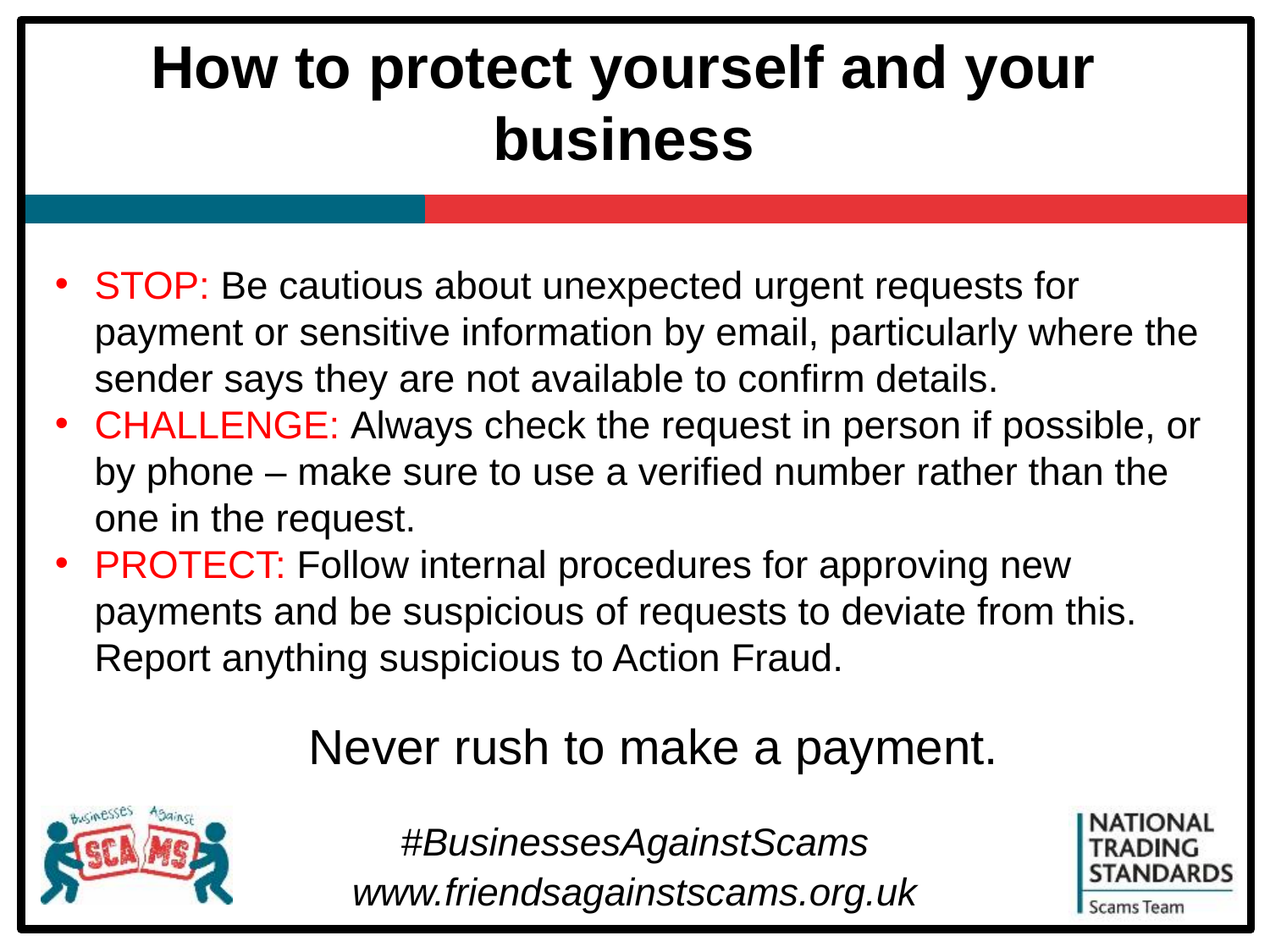

# How to protect yourself and your business
STOP: Be cautious about unexpected urgent requests for payment or sensitive information by email, particularly where the sender says they are not available to confirm details.
CHALLENGE: Always check the request in person if possible, or by phone – make sure to use a verified number rather than the one in the request.
PROTECT: Follow internal procedures for approving new payments and be suspicious of requests to deviate from this. Report anything suspicious to Action Fraud.
Never rush to make a payment.